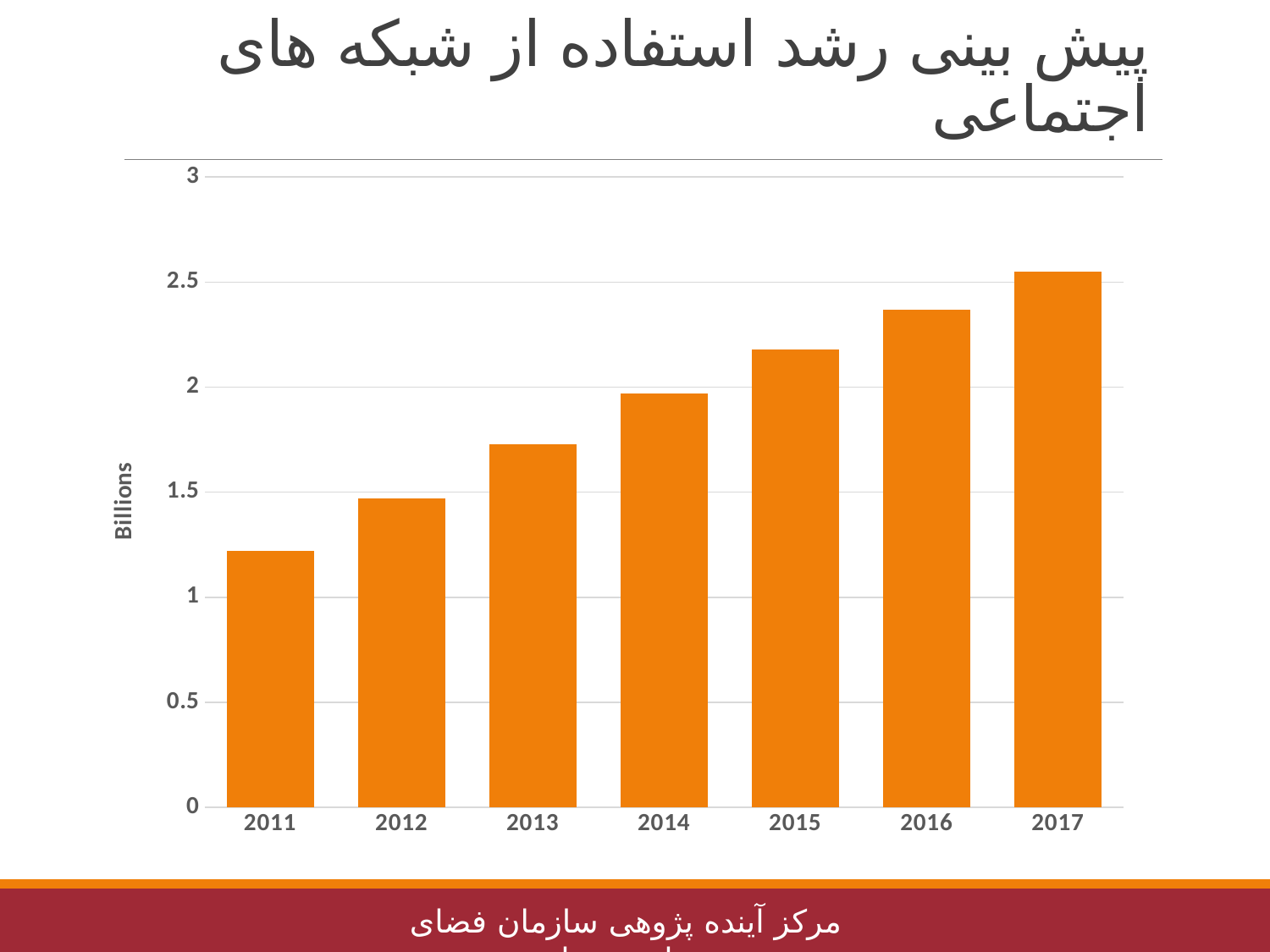

# پیش بینی رشد استفاده از شبکه های اجتماعی

### Chart

| Category | رشد استفاده از شبکه های اجتماعی در جهان |
|---|---|
| 2011 | 1.22 |
| 2012 | 1.47 |
| 2013 | 1.7300000000000002 |
| 2014 | 1.97 |
| 2015 | 2.18 |
| 2016 | 2.3699999999999997 |
| 2017 | 2.55 |